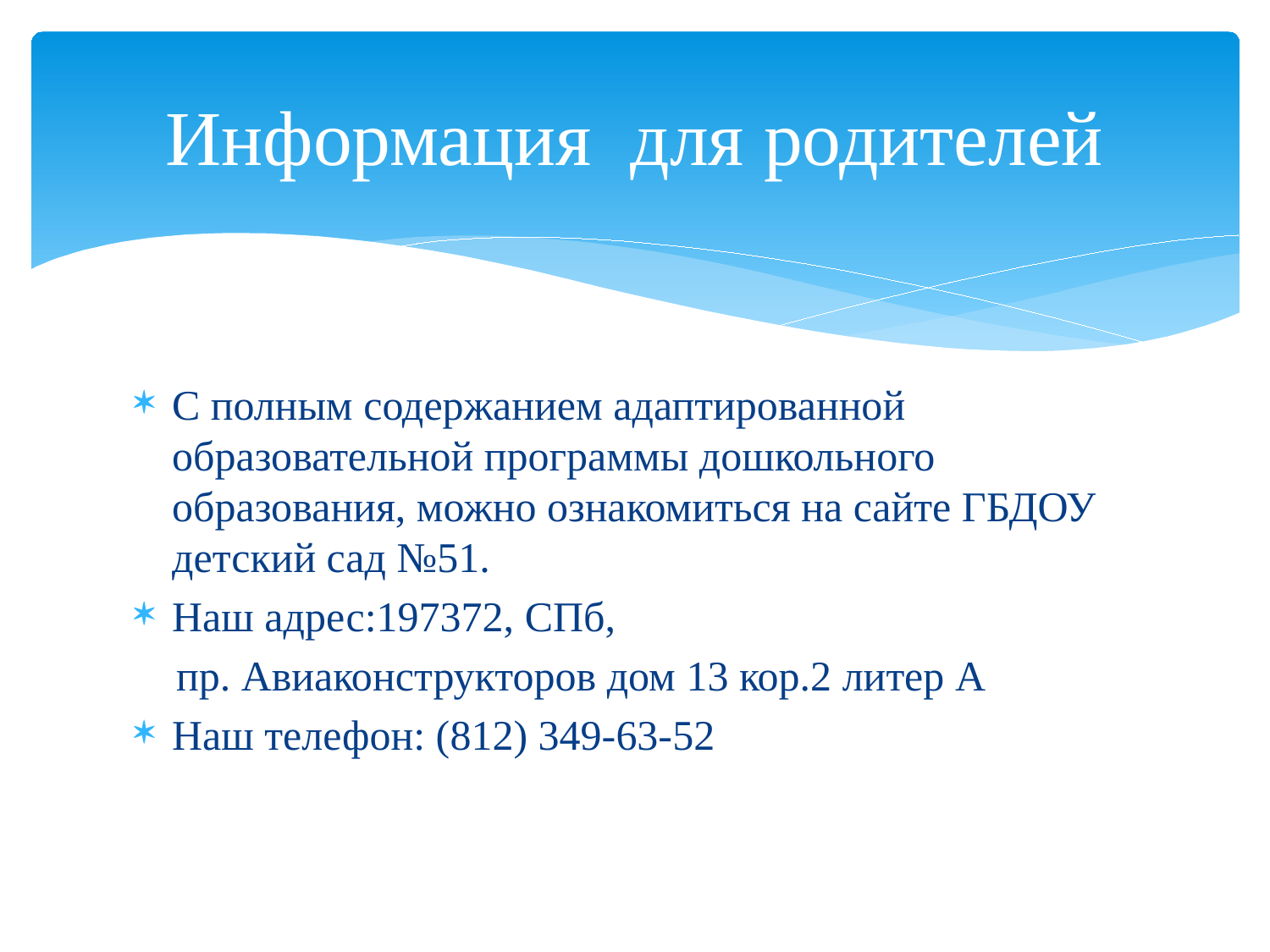

# Информация  для родителей
С полным содержанием адаптированной образовательной программы дошкольного образования, можно ознакомиться на сайте ГБДОУ детский сад №51.
Наш адрес:197372, СПб,
    пр. Авиаконструкторов дом 13 кор.2 литер А
Наш телефон: (812) 349-63-52